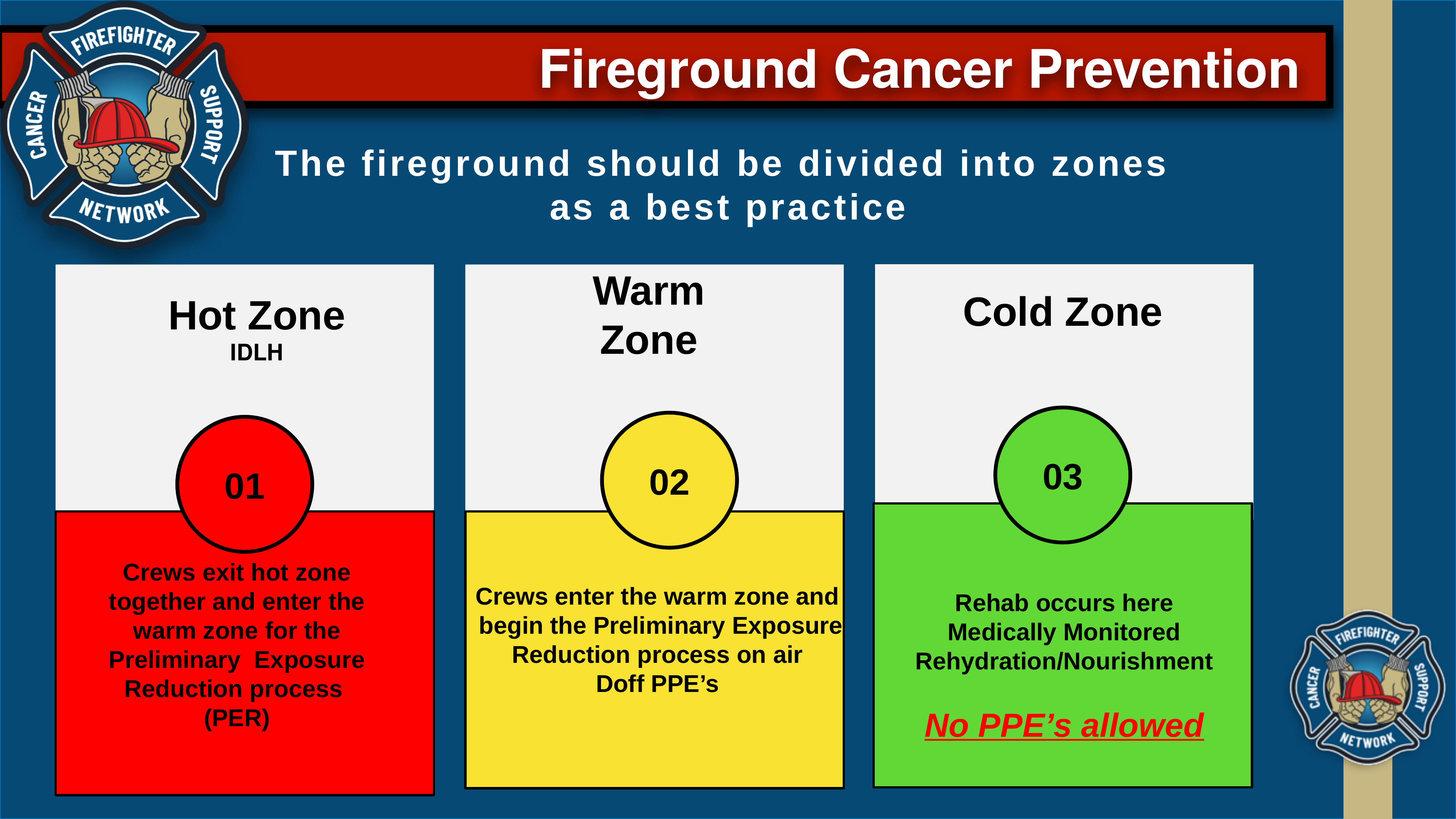

The fireground should be divided into zones
as a best practice

Cold Zone

Hot Zone
IDLH
Warm Zone

03
02
01

Crews exit hot zone together and enter the warm zone for the Preliminary  Exposure Reduction process
(PER)

Crews enter the warm zone and
 begin the Preliminary Exposure Reduction process on air
Doff PPE’s
Rehab occurs here
Medically Monitored
Rehydration/Nourishment

No PPE’s allowed